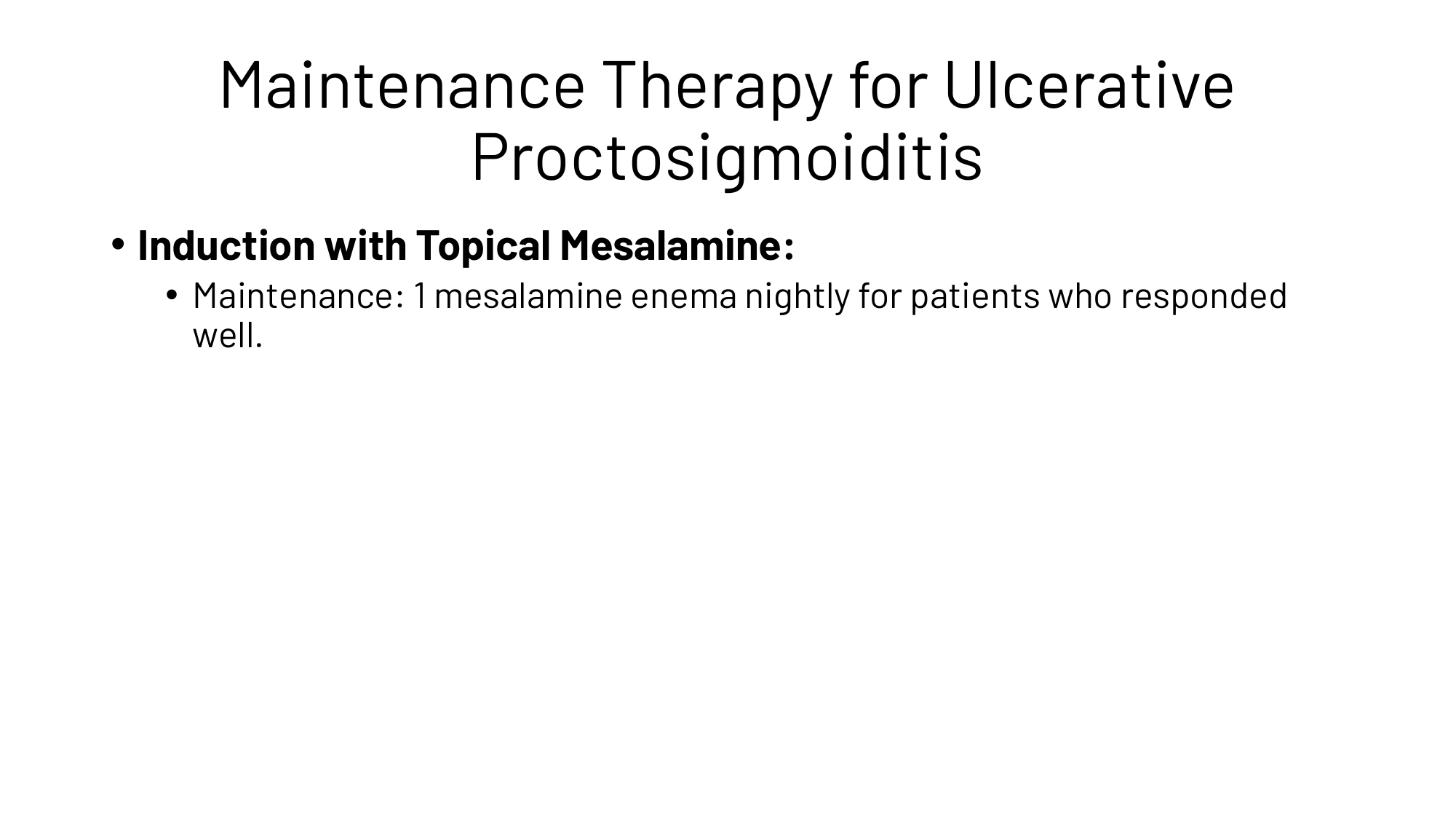

# Maintenance Therapy for Ulcerative Proctosigmoiditis
Induction with Topical Mesalamine:
Maintenance: 1 mesalamine enema nightly for patients who responded well.